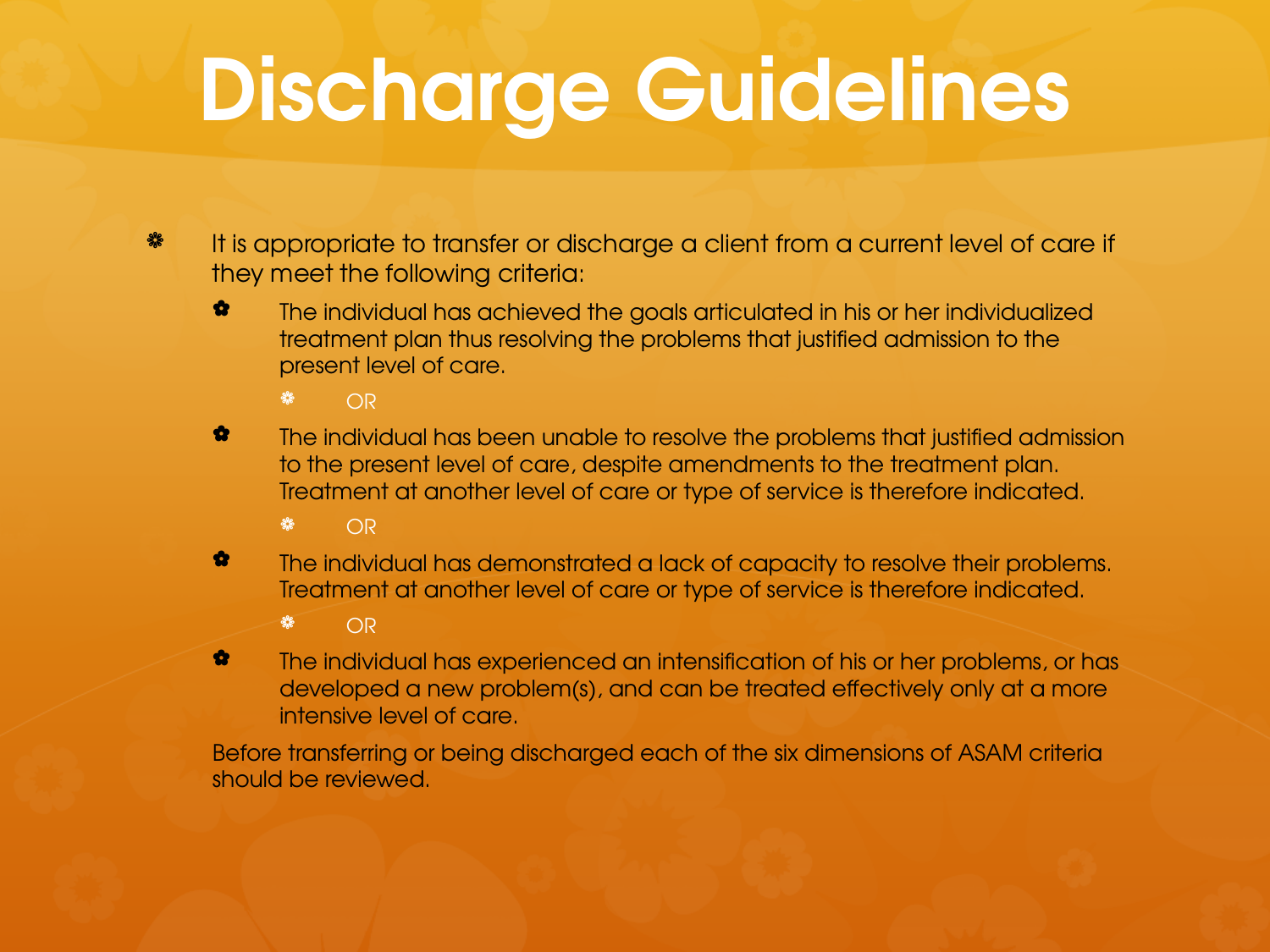

# Discharge Guidelines
It is appropriate to transfer or discharge a client from a current level of care if they meet the following criteria:
The individual has achieved the goals articulated in his or her individualized treatment plan thus resolving the problems that justified admission to the present level of care.
OR
The individual has been unable to resolve the problems that justified admission to the present level of care, despite amendments to the treatment plan. Treatment at another level of care or type of service is therefore indicated.
OR
The individual has demonstrated a lack of capacity to resolve their problems. Treatment at another level of care or type of service is therefore indicated.
OR
The individual has experienced an intensification of his or her problems, or has developed a new problem(s), and can be treated effectively only at a more intensive level of care.
Before transferring or being discharged each of the six dimensions of ASAM criteria should be reviewed.